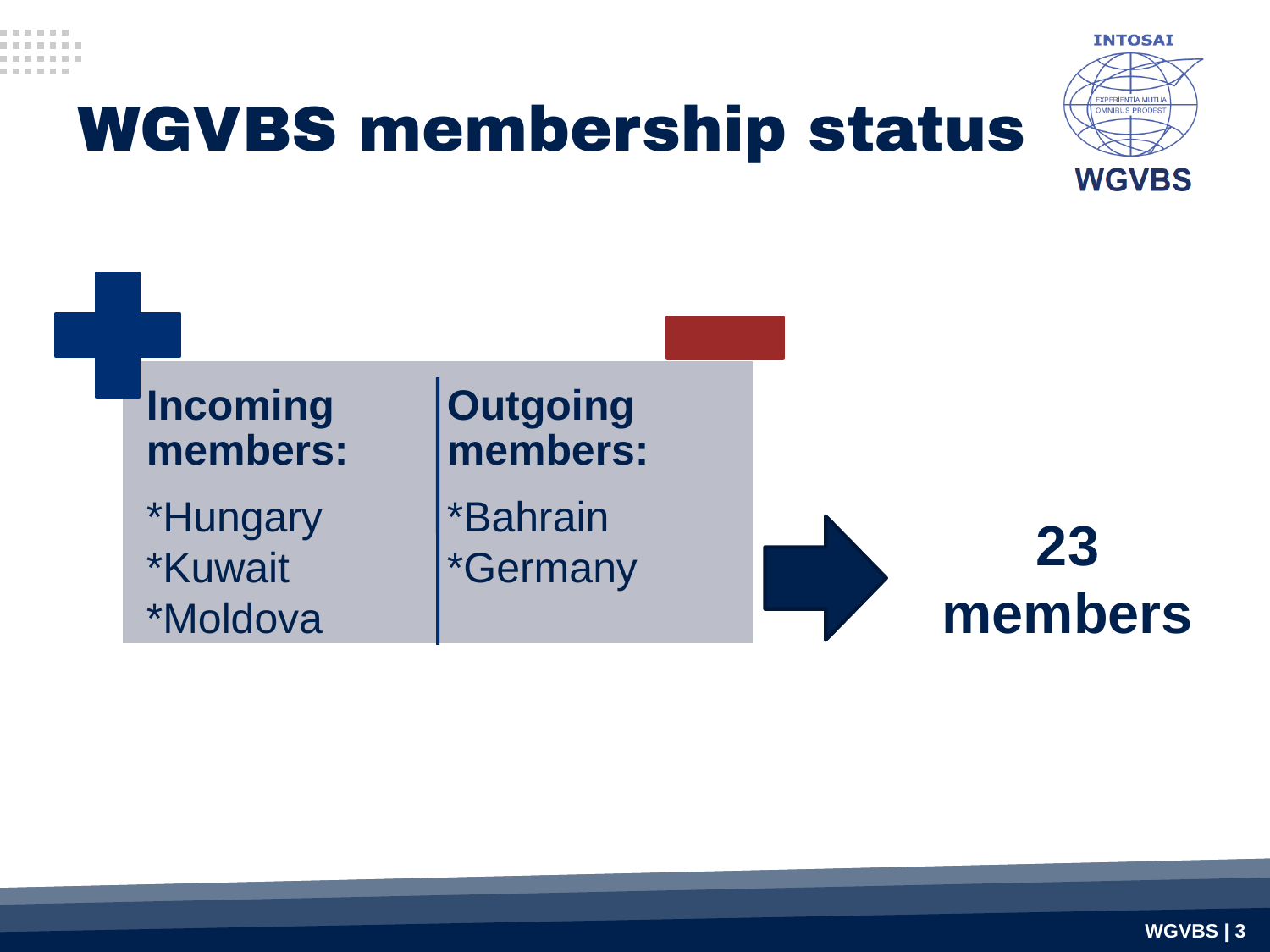

# WGVBS membership status
Incoming members:
*Hungary
*Kuwait
*Moldova
Outgoing members:
*Bahrain
*Germany
23 members

WGVBS | 3